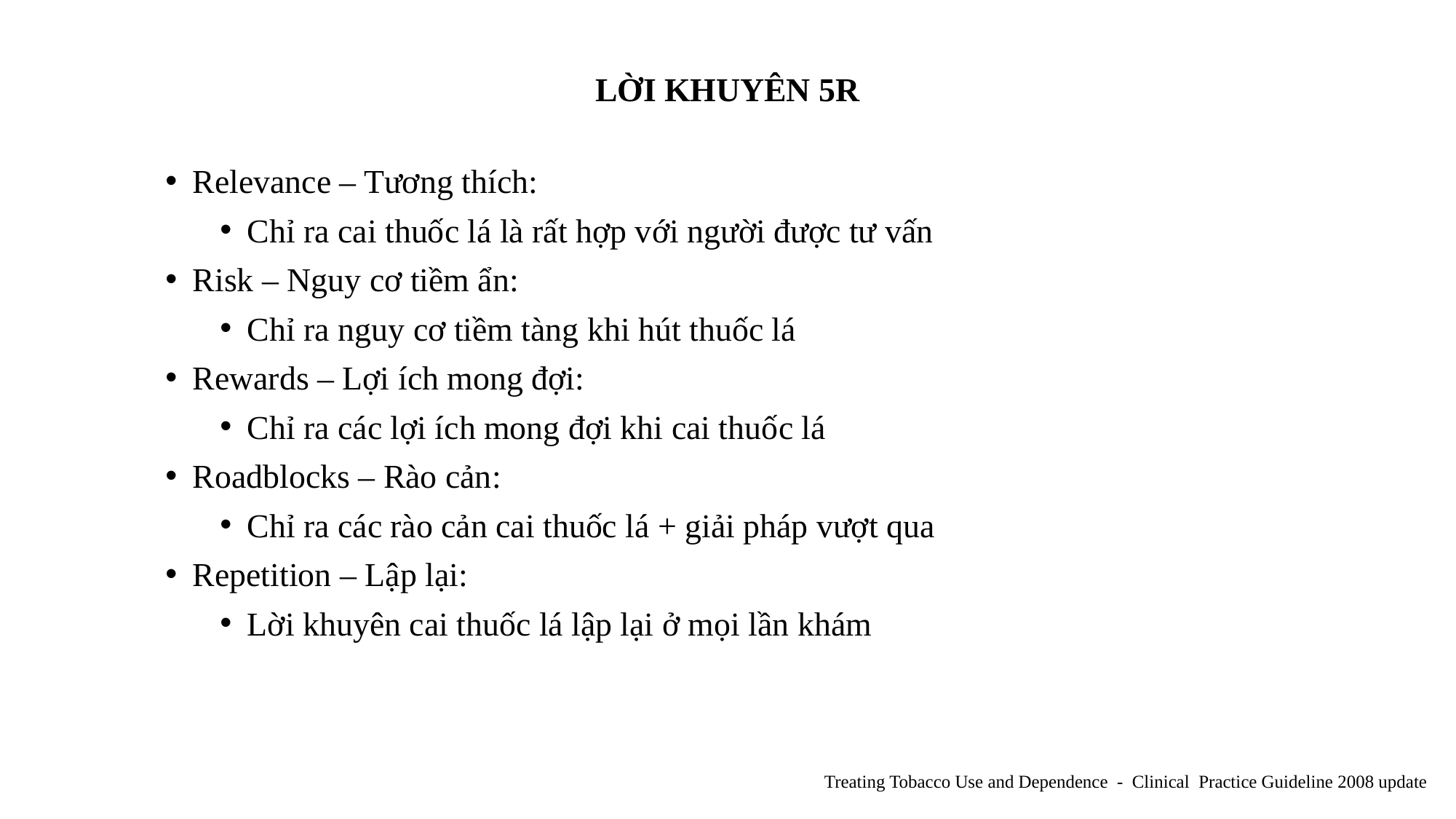

LỜI KHUYÊN 5R
Relevance – Tương thích:
Chỉ ra cai thuốc lá là rất hợp với người được tư vấn
Risk – Nguy cơ tiềm ẩn:
Chỉ ra nguy cơ tiềm tàng khi hút thuốc lá
Rewards – Lợi ích mong đợi:
Chỉ ra các lợi ích mong đợi khi cai thuốc lá
Roadblocks – Rào cản:
Chỉ ra các rào cản cai thuốc lá + giải pháp vượt qua
Repetition – Lập lại:
Lời khuyên cai thuốc lá lập lại ở mọi lần khám
Treating Tobacco Use and Dependence  -  Clinical  Practice Guideline 2008 update